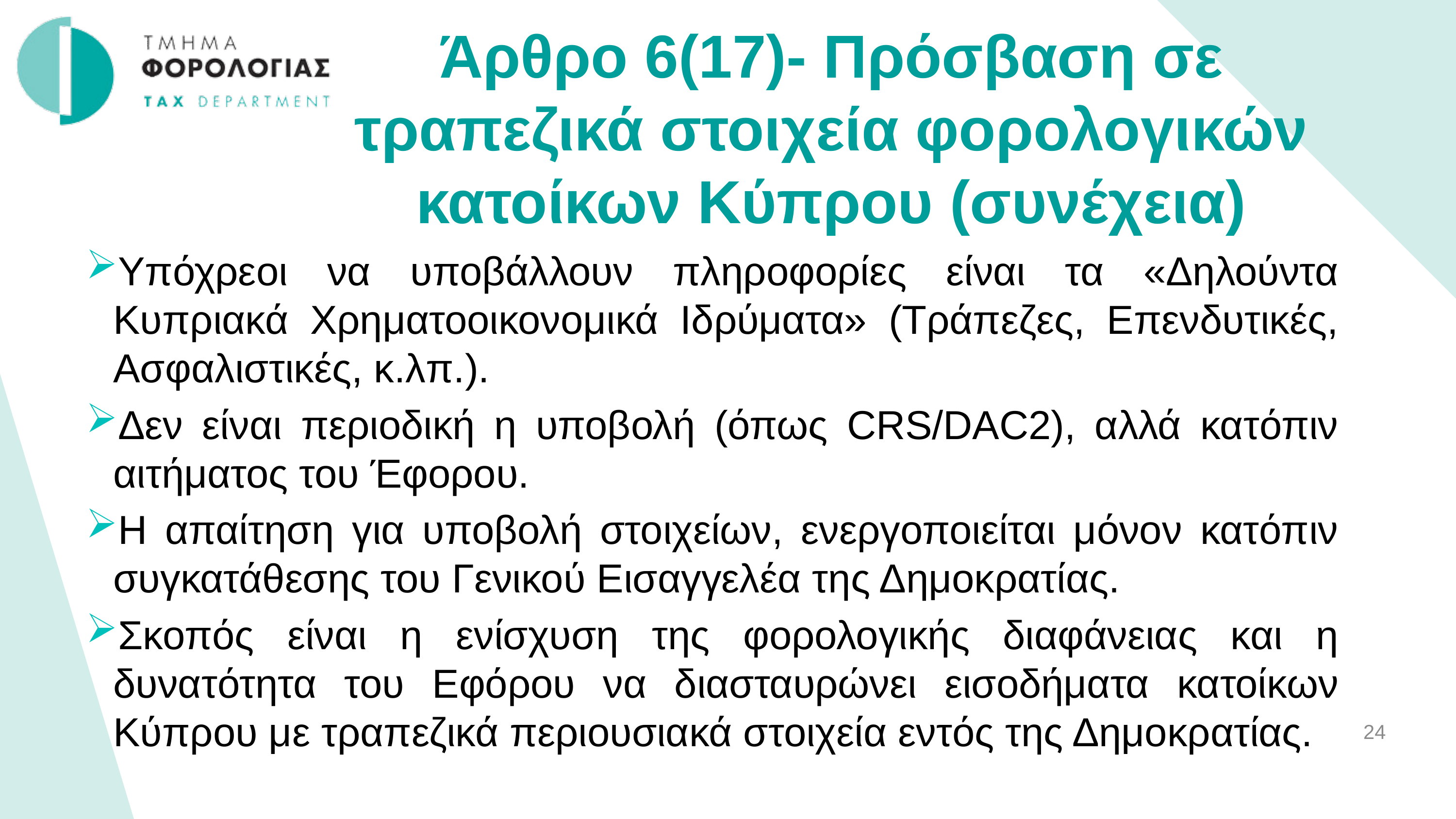

Άρθρο 6(17)- Πρόσβαση σε τραπεζικά στοιχεία φορολογικών κατοίκων Κύπρου (συνέχεια)
Υπόχρεοι να υποβάλλουν πληροφορίες είναι τα «Δηλούντα Κυπριακά Χρηματοοικονομικά Ιδρύματα» (Τράπεζες, Επενδυτικές, Ασφαλιστικές, κ.λπ.).
Δεν είναι περιοδική η υποβολή (όπως CRS/DAC2), αλλά κατόπιν αιτήματος του Έφορου.
Η απαίτηση για υποβολή στοιχείων, ενεργοποιείται μόνον κατόπιν συγκατάθεσης του Γενικού Εισαγγελέα της Δημοκρατίας.
Σκοπός είναι η ενίσχυση της φορολογικής διαφάνειας και η δυνατότητα του Εφόρου να διασταυρώνει εισοδήματα κατοίκων Κύπρου με τραπεζικά περιουσιακά στοιχεία εντός της Δημοκρατίας.

24